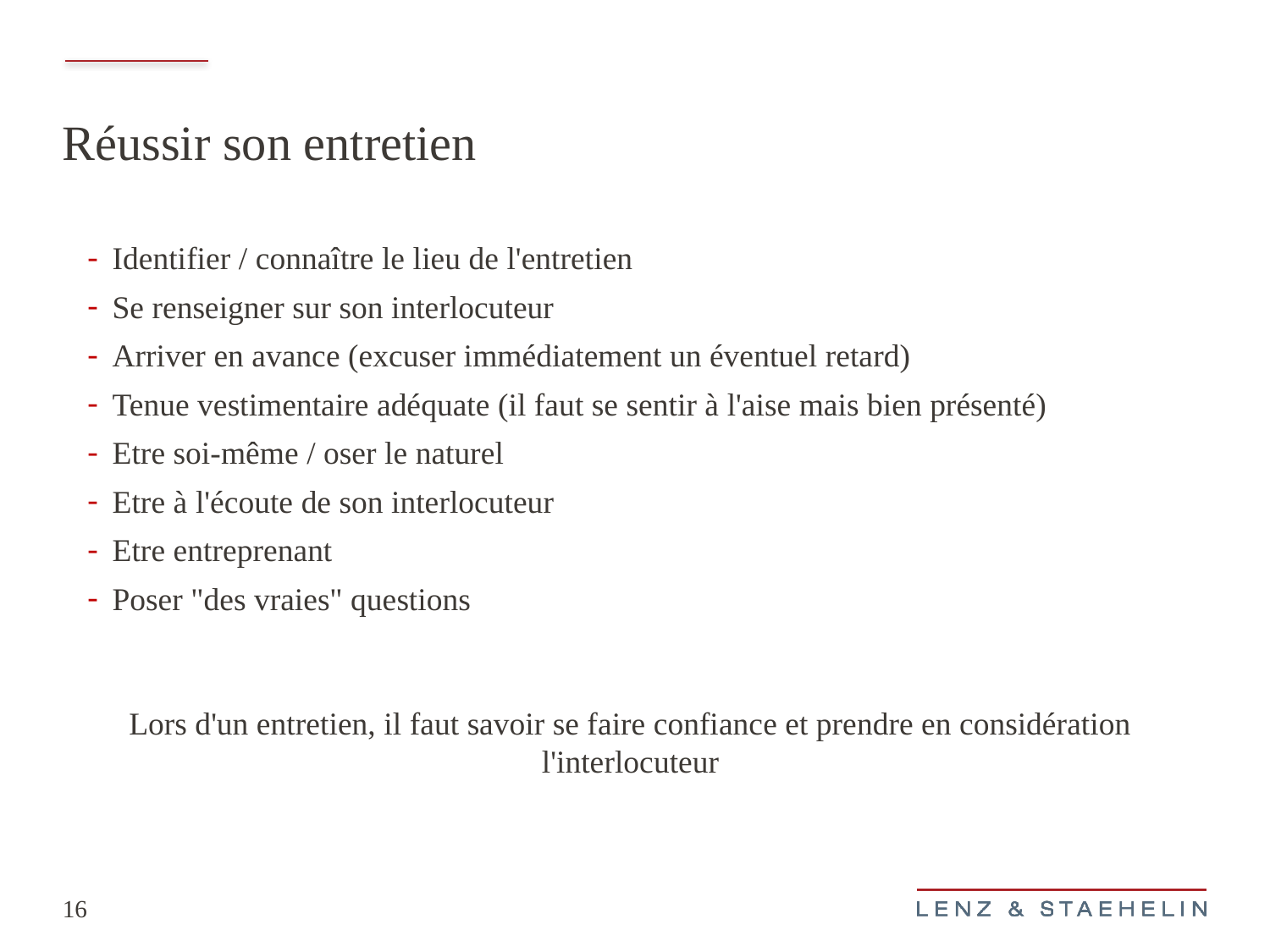

# Réussir son entretien
Identifier / connaître le lieu de l'entretien
Se renseigner sur son interlocuteur
Arriver en avance (excuser immédiatement un éventuel retard)
Tenue vestimentaire adéquate (il faut se sentir à l'aise mais bien présenté)
Etre soi-même / oser le naturel
Etre à l'écoute de son interlocuteur
Etre entreprenant
Poser "des vraies" questions

Lors d'un entretien, il faut savoir se faire confiance et prendre en considération l'interlocuteur

16